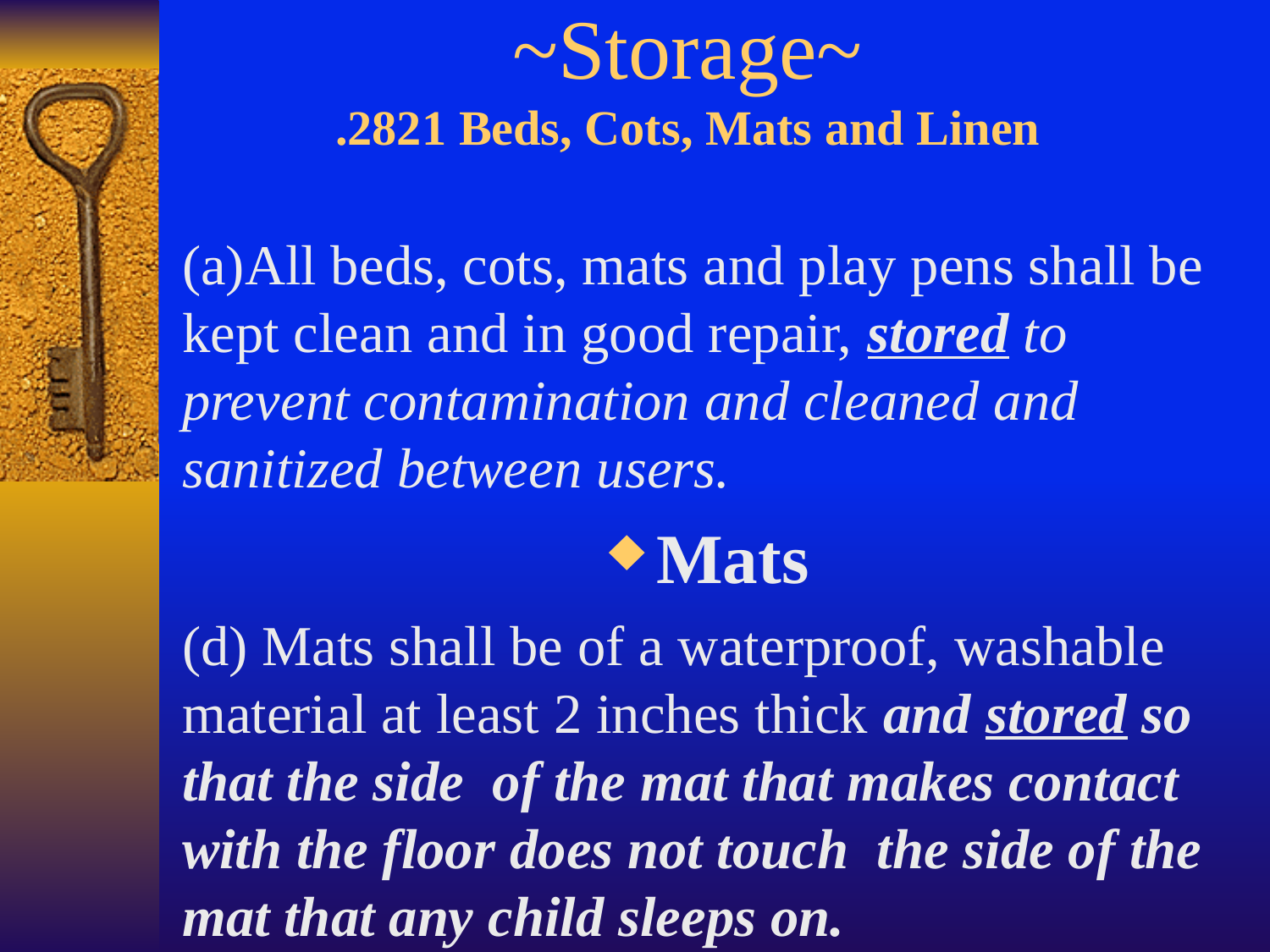

# ~Storage~ .2821 Beds, Cots, Mats and Linen
(a)All beds, cots, mats and play pens shall be kept clean and in good repair, stored to prevent contamination and cleaned and sanitized between users.
Mats
(d) Mats shall be of a waterproof, washable material at least 2 inches thick and stored so that the side  of the mat that makes contact with the floor does not touch  the side of the mat that any child sleeps on.